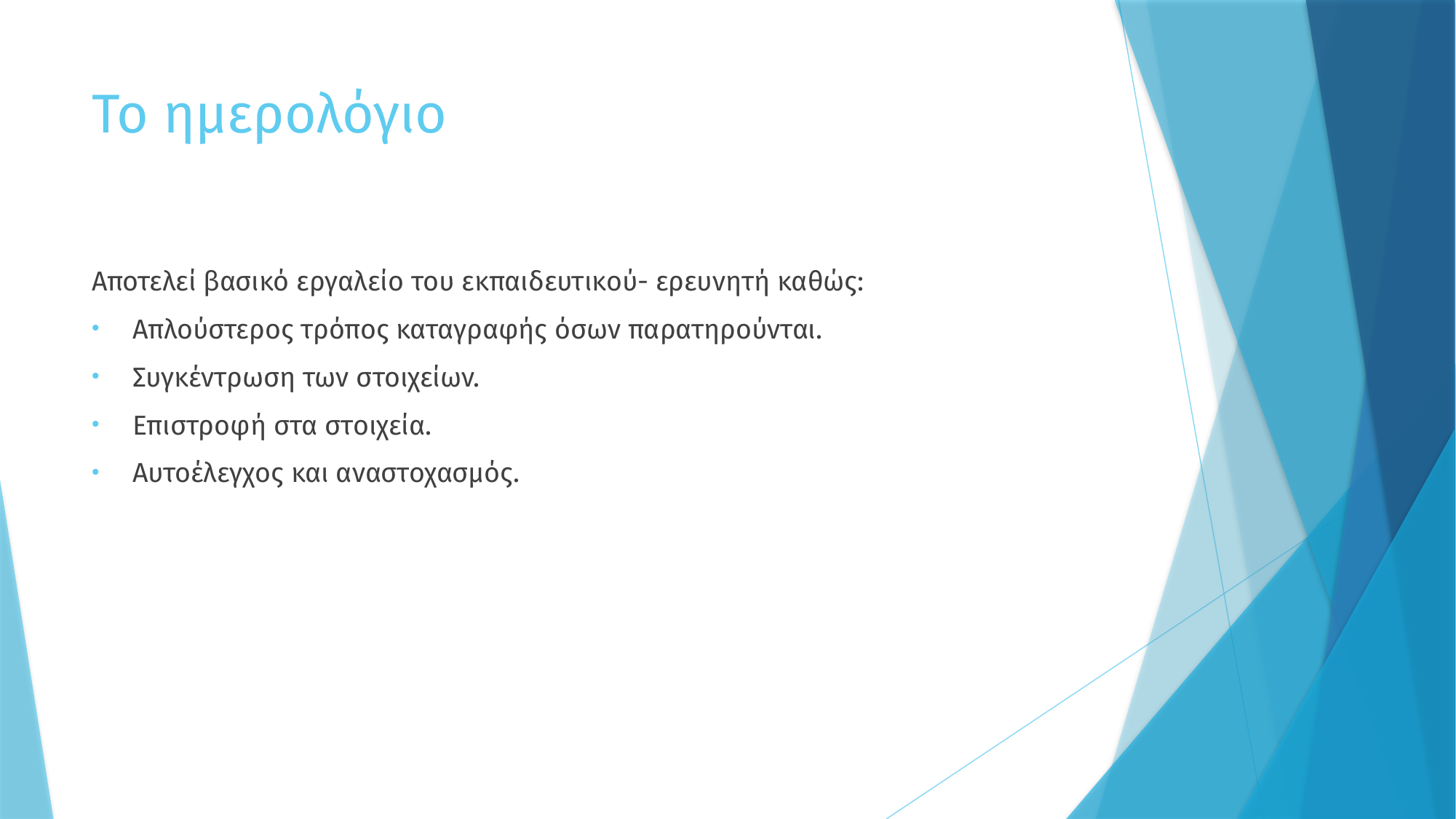

# Το ημερολόγιο
Αποτελεί βασικό εργαλείο του εκπαιδευτικού- ερευνητή καθώς:
Απλούστερος τρόπος καταγραφής όσων παρατηρούνται.
Συγκέντρωση των στοιχείων.
Επιστροφή στα στοιχεία.
Αυτοέλεγχος και αναστοχασμός.